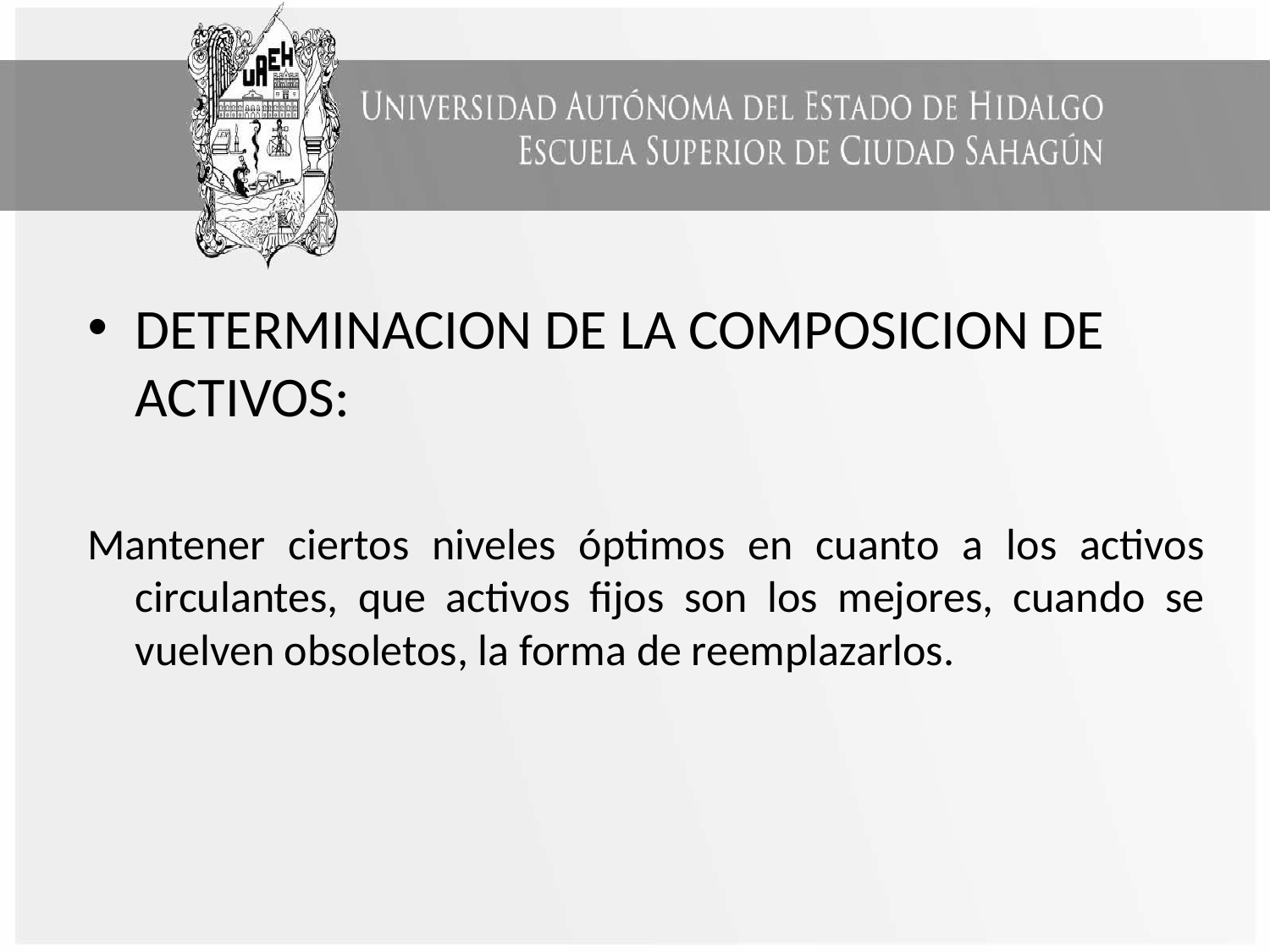

DETERMINACION DE LA COMPOSICION DE ACTIVOS:

Mantener ciertos niveles óptimos en cuanto a los activos circulantes, que activos fijos son los mejores, cuando se vuelven obsoletos, la forma de reemplazarlos.